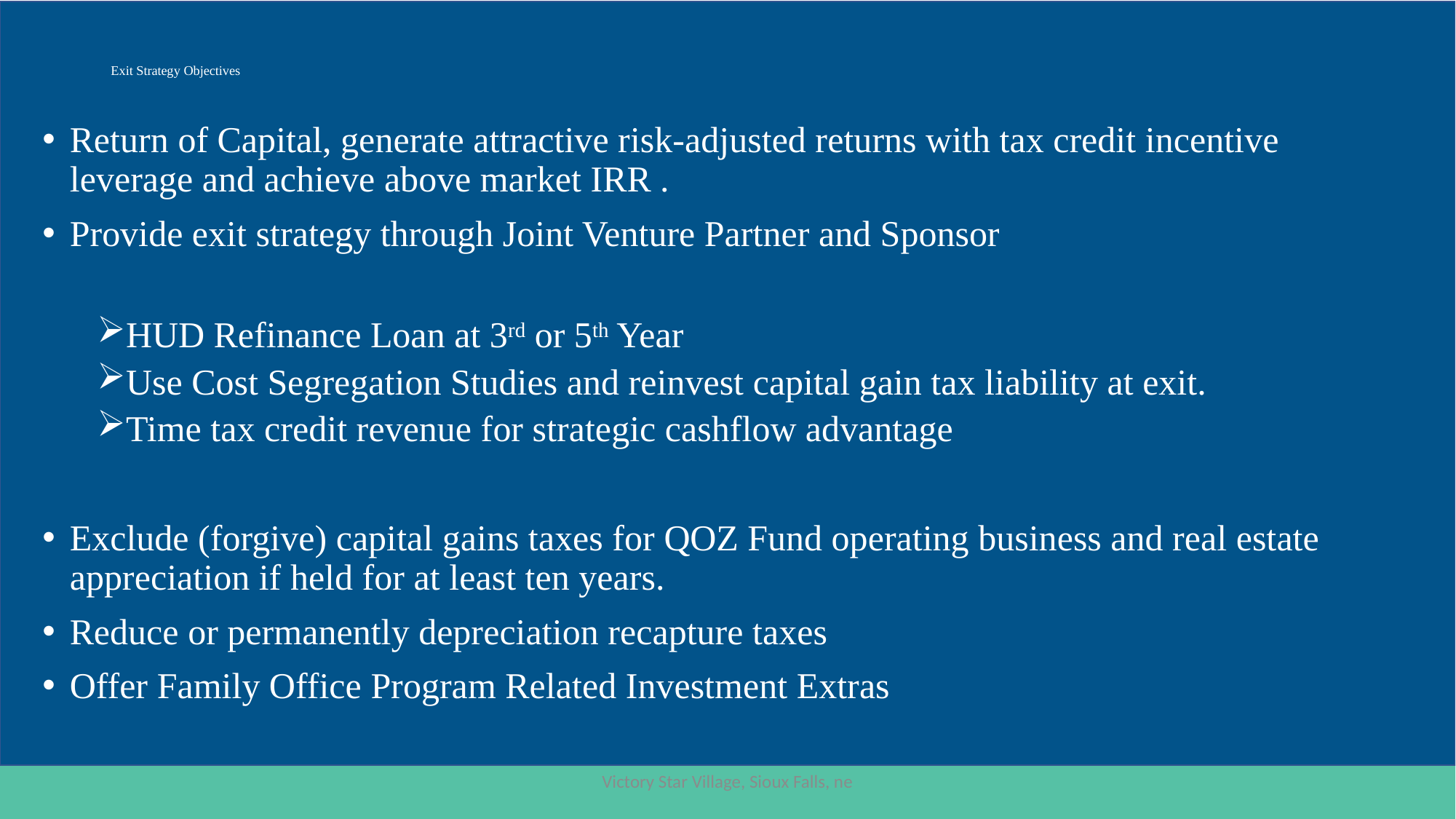

# Exit Strategy Objectives
Return of Capital, generate attractive risk-adjusted returns with tax credit incentive leverage and achieve above market IRR .
Provide exit strategy through Joint Venture Partner and Sponsor

HUD Refinance Loan at 3rd or 5th Year
Use Cost Segregation Studies and reinvest capital gain tax liability at exit.
Time tax credit revenue for strategic cashflow advantage

Exclude (forgive) capital gains taxes for QOZ Fund operating business and real estate appreciation if held for at least ten years.
Reduce or permanently depreciation recapture taxes
Offer Family Office Program Related Investment Extras
Victory Star Village, Sioux Falls, ne